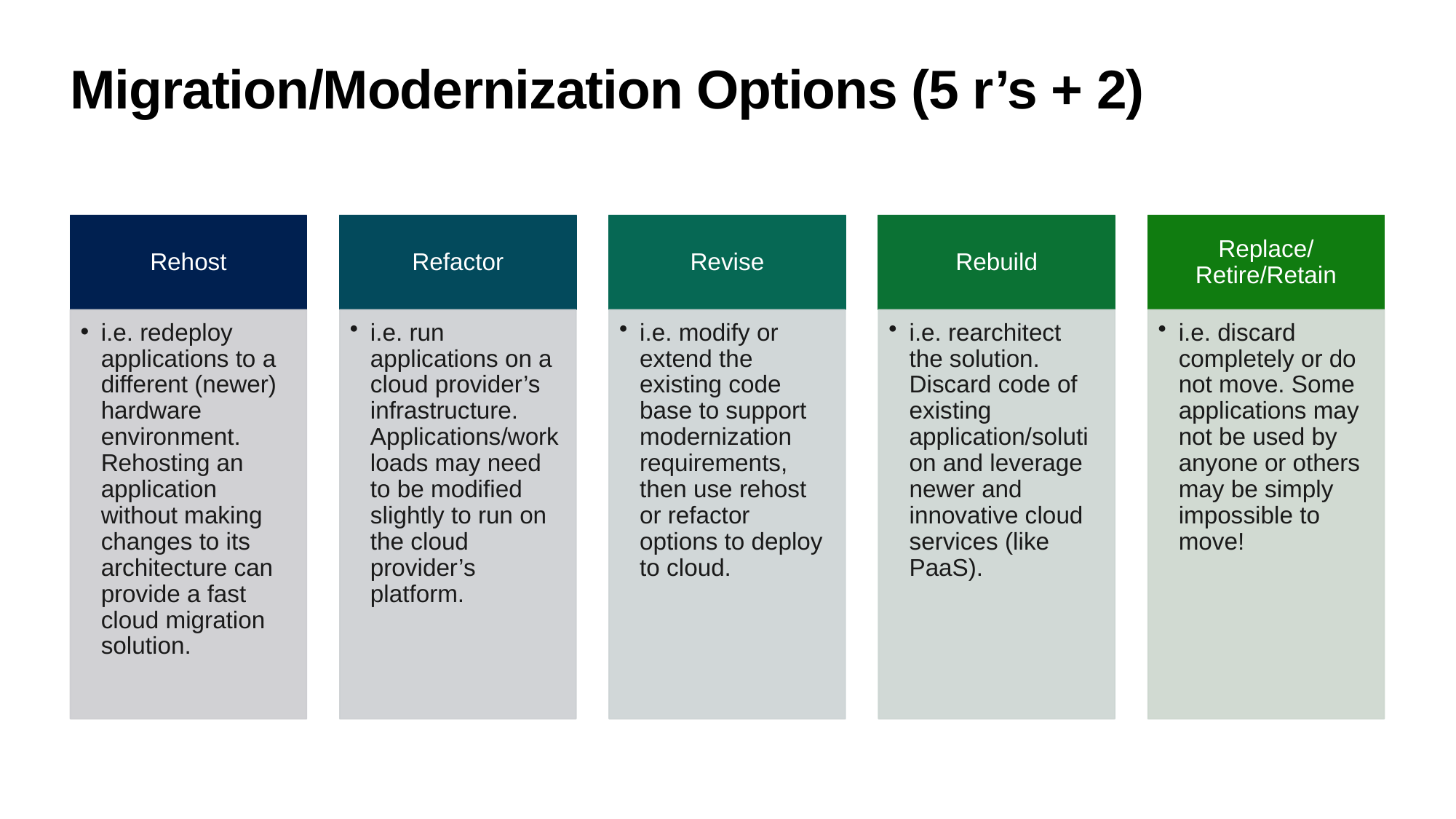

# Migration/Modernization Options (5 r’s + 2)
Rehost
i.e. redeploy applications to a different (newer) hardware environment. Rehosting an application without making changes to its architecture can provide a fast cloud migration solution.
Refactor
i.e. run applications on a cloud provider’s infrastructure. Applications/workloads may need to be modified slightly to run on the cloud provider’s platform.
Revise
i.e. modify or extend the existing code base to support modernization requirements, then use rehost or refactor options to deploy to cloud.
Rebuild
i.e. rearchitect the solution. Discard code of existing application/solution and leverage newer and innovative cloud services (like PaaS).
Replace/
Retire/Retain
i.e. discard completely or do not move. Some applications may not be used by anyone or others may be simply impossible to move!